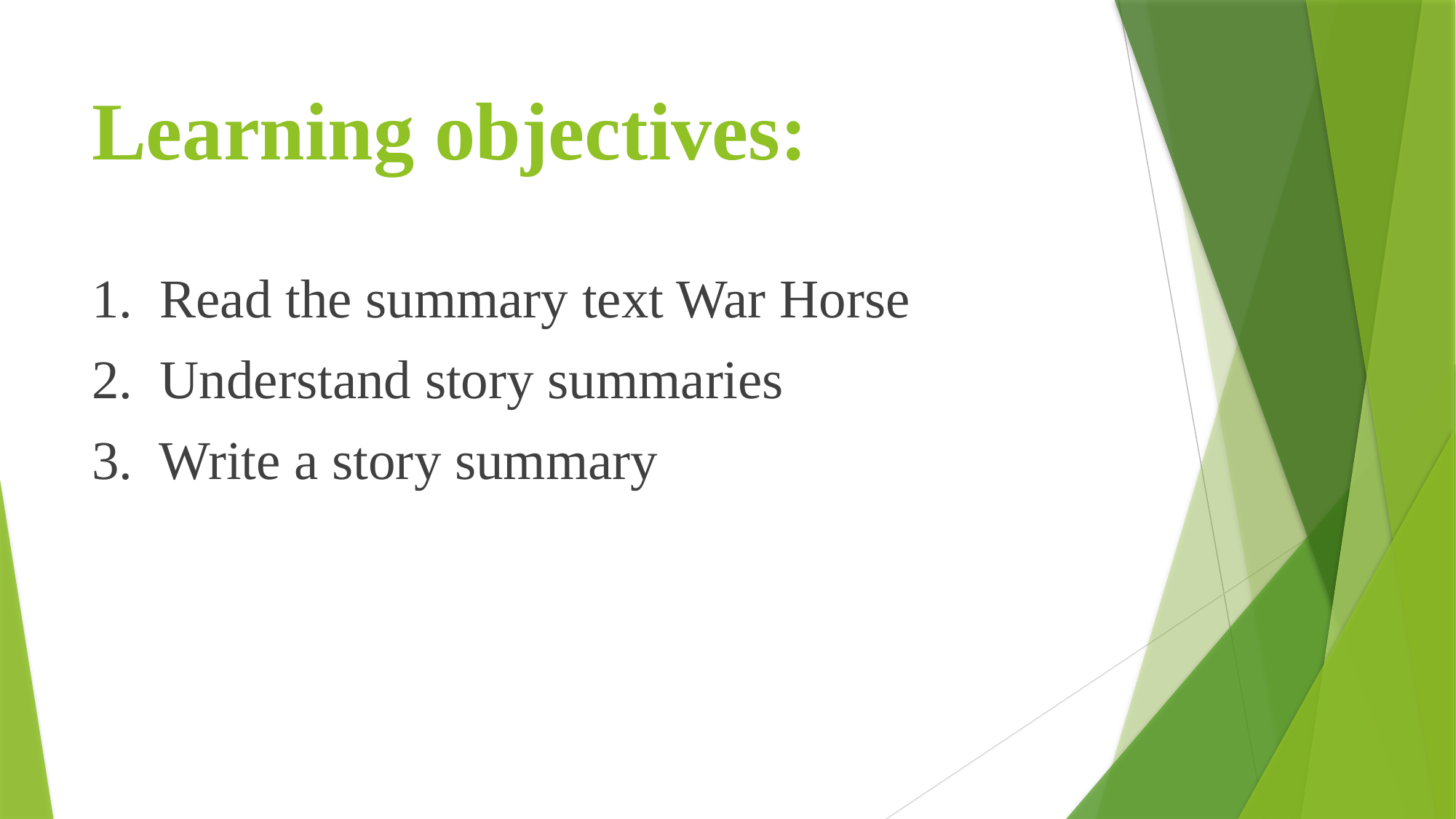

# Learning objectives:
1.  Read the summary text War Horse
2.  Understand story summaries
3.  Write a story summary